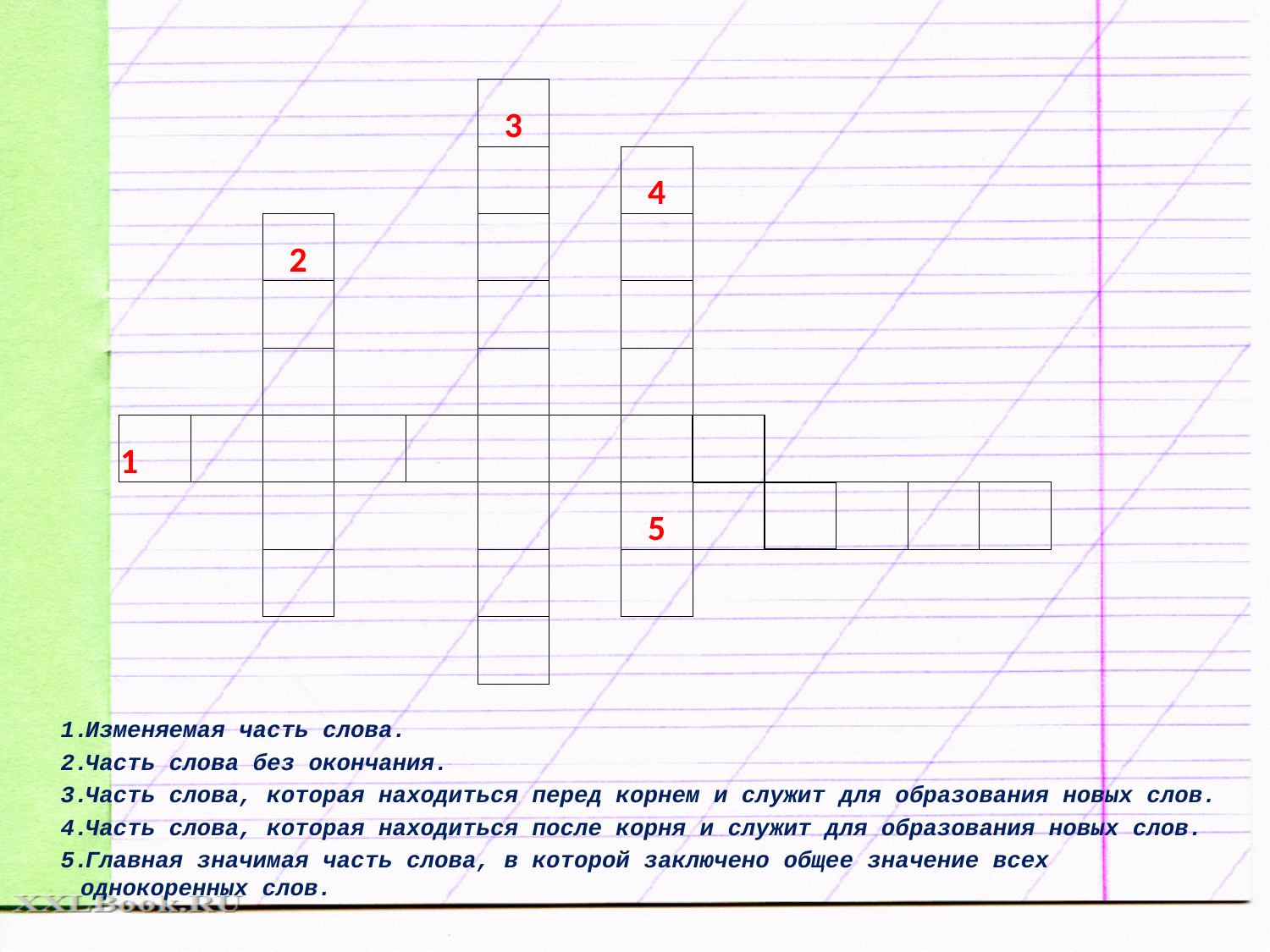

|  |  |  |  |  | 3 |  |  |  |  |  |  |  |
| --- | --- | --- | --- | --- | --- | --- | --- | --- | --- | --- | --- | --- |
|  |  |  |  |  |  |  | 4 |  |  |  |  |  |
|  |  | 2 |  |  |  |  |  |  |  |  |  |  |
|  |  |  |  |  |  |  |  |  |  |  |  |  |
|  |  |  |  |  |  |  |  |  |  |  |  |  |
| 1 |  |  |  |  |  |  |  |  |  |  |  |  |
|  |  |  |  |  |  |  | 5 |  |  |  |  |  |
|  |  |  |  |  |  |  |  |  |  |  |  |  |
|  |  |  |  |  |  |  |  |  |  |  |  |  |
Изменяемая часть слова.
Часть слова без окончания.
Часть слова, которая находиться перед корнем и служит для образования новых слов.
Часть слова, которая находиться после корня и служит для образования новых слов.
Главная значимая часть слова, в которой заключено общее значение всех однокоренных слов.